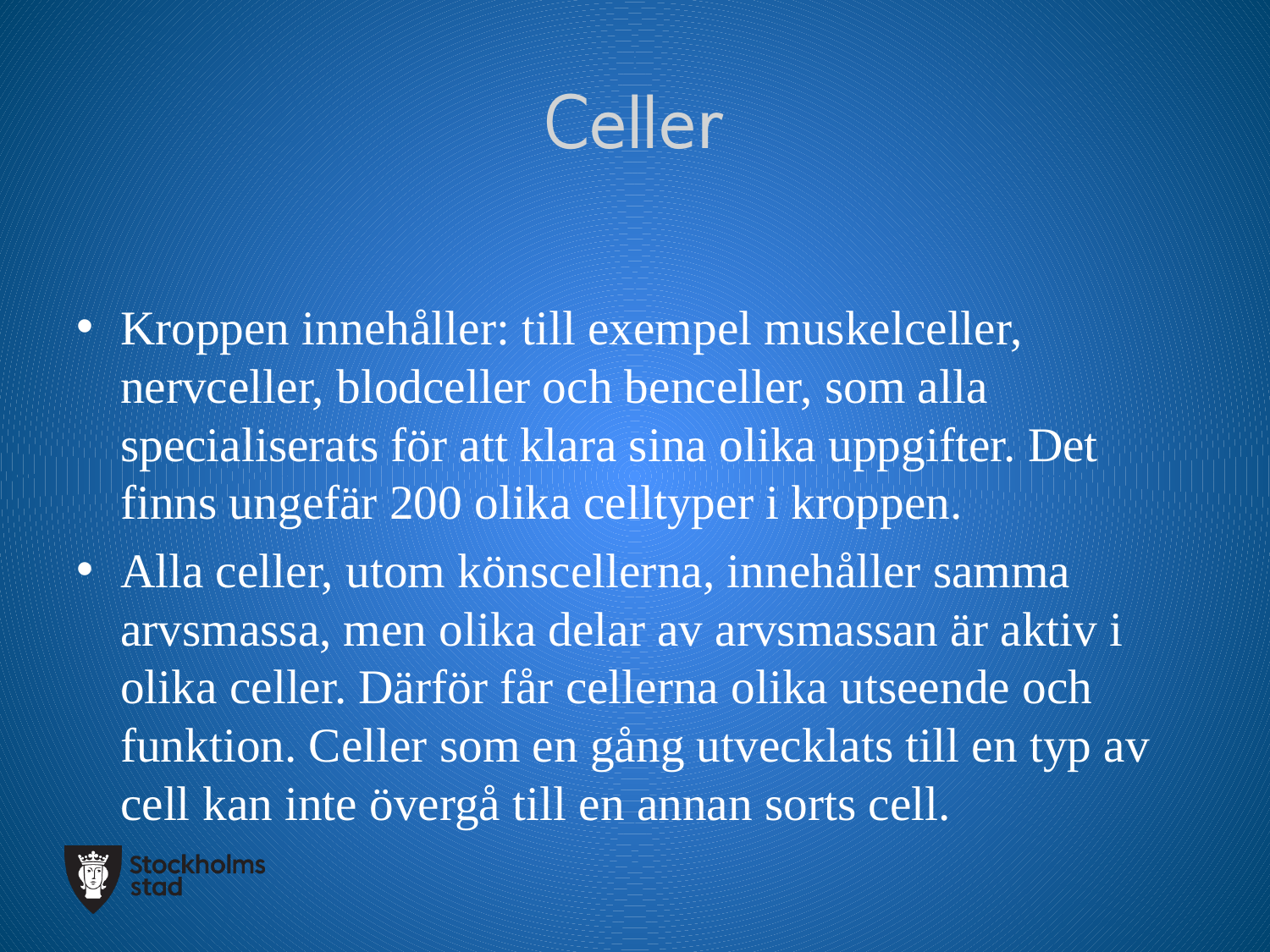

# Celler

Kroppen innehåller: till exempel muskelceller, nervceller, blodceller och benceller, som alla specialiserats för att klara sina olika uppgifter. Det finns ungefär 200 olika celltyper i kroppen.
Alla celler, utom könscellerna, innehåller samma arvsmassa, men olika delar av arvsmassan är aktiv i olika celler. Därför får cellerna olika utseende och funktion. Celler som en gång utvecklats till en typ av cell kan inte övergå till en annan sorts cell.